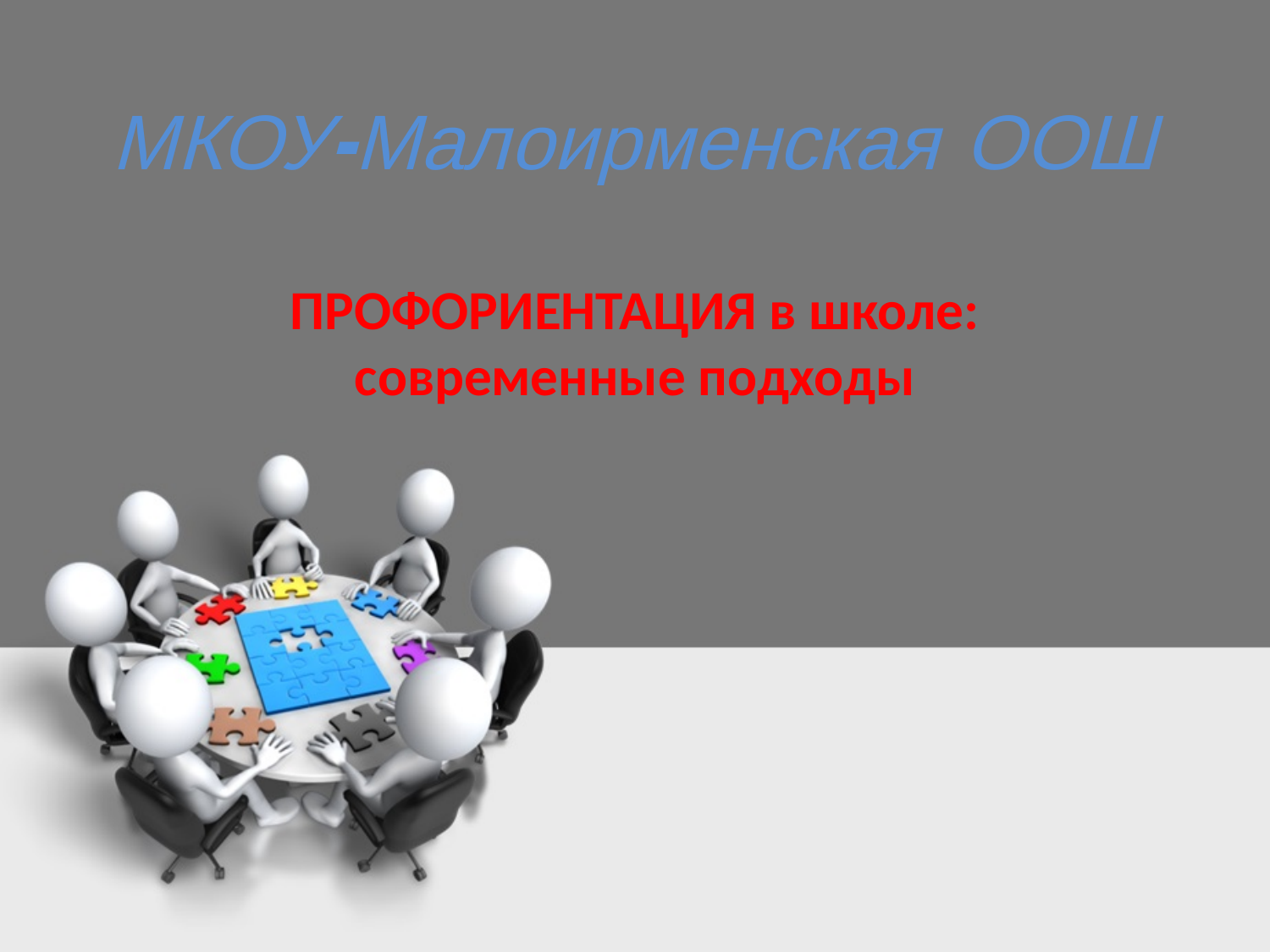

# МКОУ-Малоирменская ООШ
ПРОФОРИЕНТАЦИЯ в школе: современные подходы